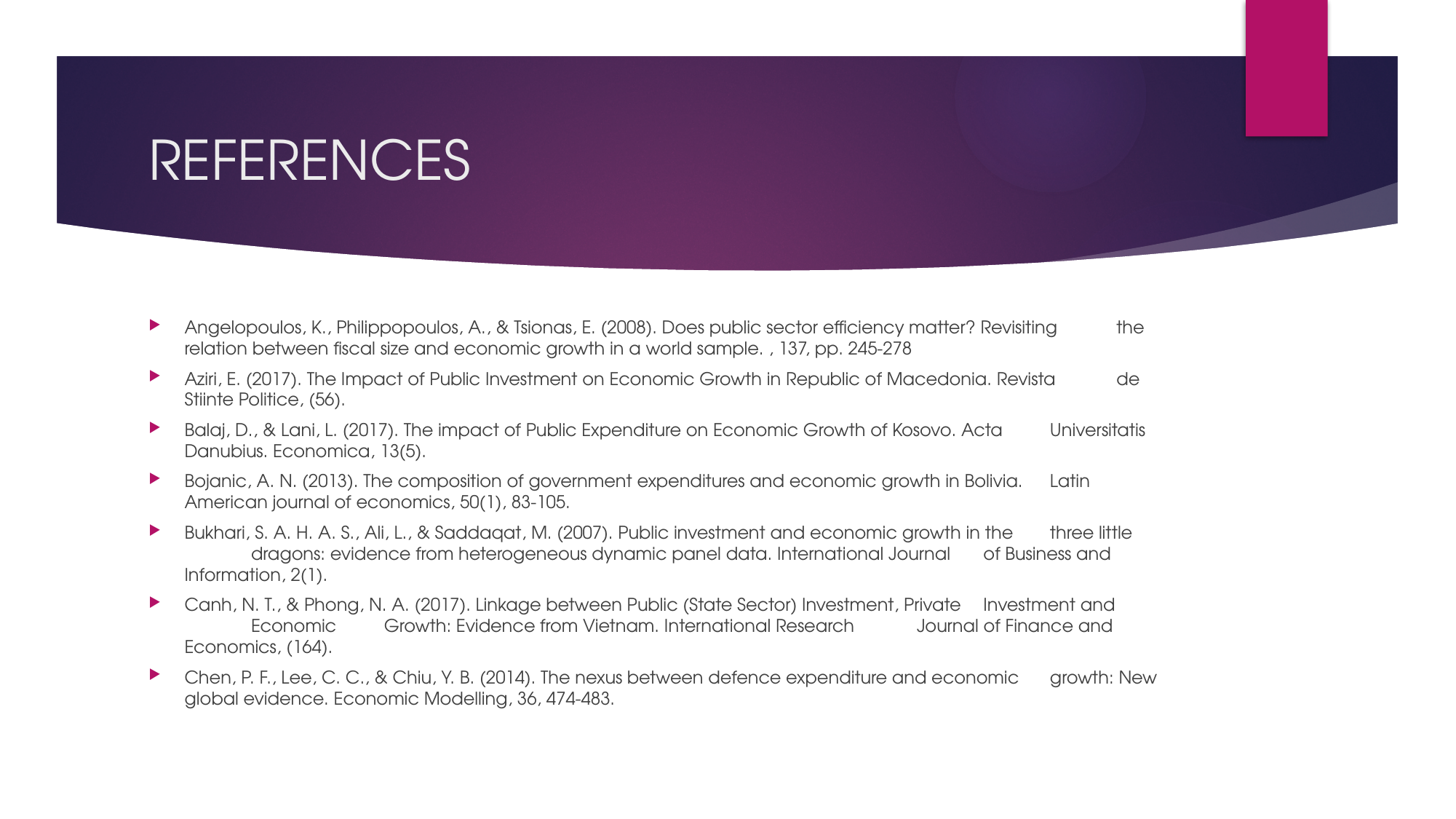

# REFERENCES
Angelopoulos, K., Philippopoulos, A., & Tsionas, E. (2008). Does public sector efficiency matter? Revisiting 		the relation between fiscal size and economic growth in a world sample. , 137, pp. 245-278
Aziri, E. (2017). The Impact of Public Investment on Economic Growth in Republic of Macedonia. Revista 		de Stiinte Politice, (56).
Balaj, D., & Lani, L. (2017). The impact of Public Expenditure on Economic Growth of Kosovo. Acta 			Universitatis Danubius. Economica, 13(5).
Bojanic, A. N. (2013). The composition of government expenditures and economic growth in Bolivia. 		Latin 	American journal of economics, 50(1), 83-105.
Bukhari, S. A. H. A. S., Ali, L., & Saddaqat, M. (2007). Public investment and economic growth in the 			three little 	dragons: evidence from heterogeneous dynamic panel data. International Journal 		of Business and Information, 2(1).
Canh, N. T., & Phong, N. A. (2017). Linkage between Public (State Sector) Investment, Private 				Investment and 	Economic 	Growth: Evidence from Vietnam. International Research 				Journal of Finance and Economics, (164).
Chen, P. F., Lee, C. C., & Chiu, Y. B. (2014). The nexus between defence expenditure and economic 		growth: New global evidence. Economic Modelling, 36, 474-483.